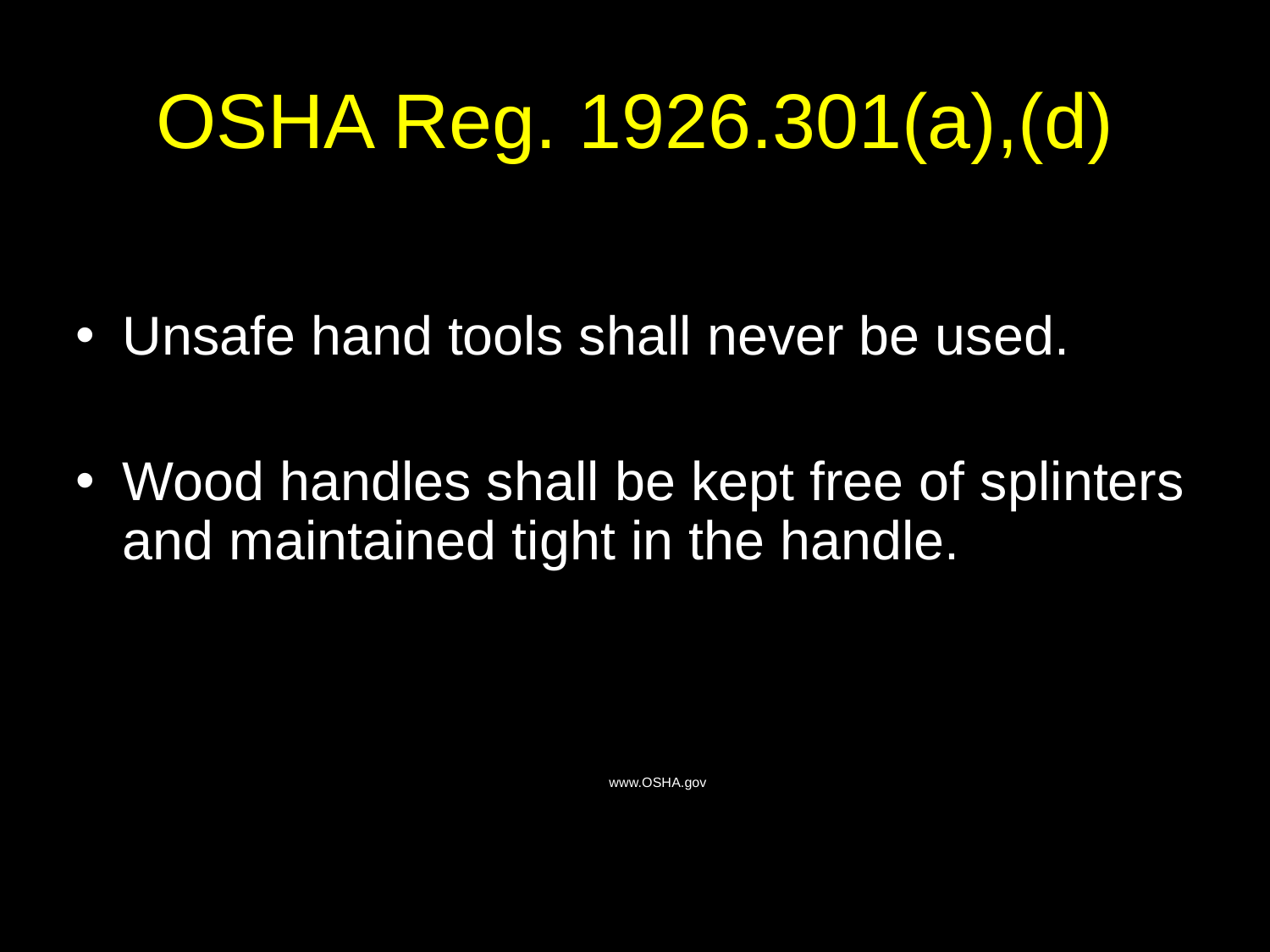

# OSHA Reg. 1926.301(a),(d)

Unsafe hand tools shall never be used.

Wood handles shall be kept free of splinters and maintained tight in the handle.

www.OSHA.gov
6